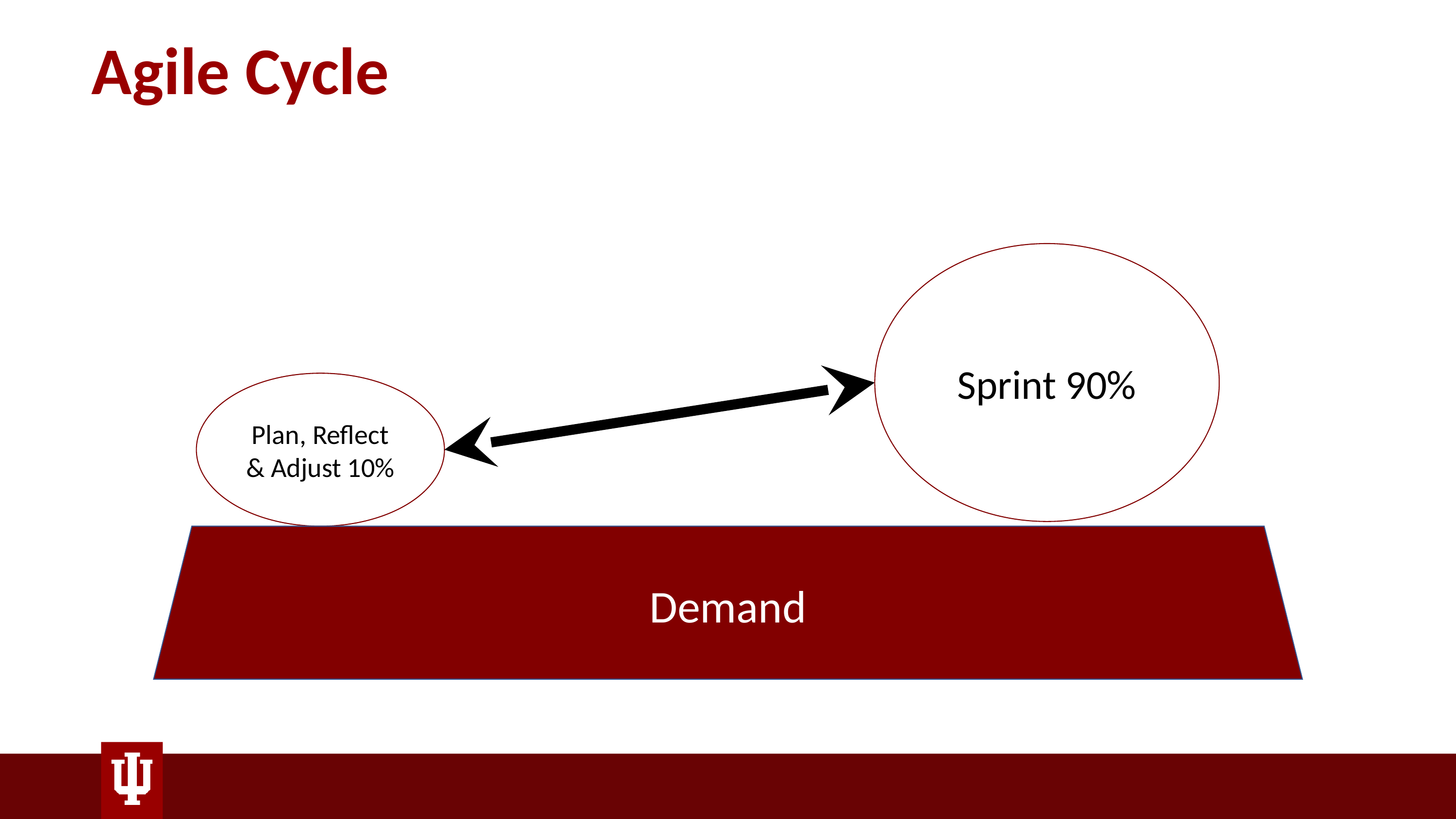

# Agile Cycle
Sprint 90%
Plan, Reflect & Adjust 10%
Demand